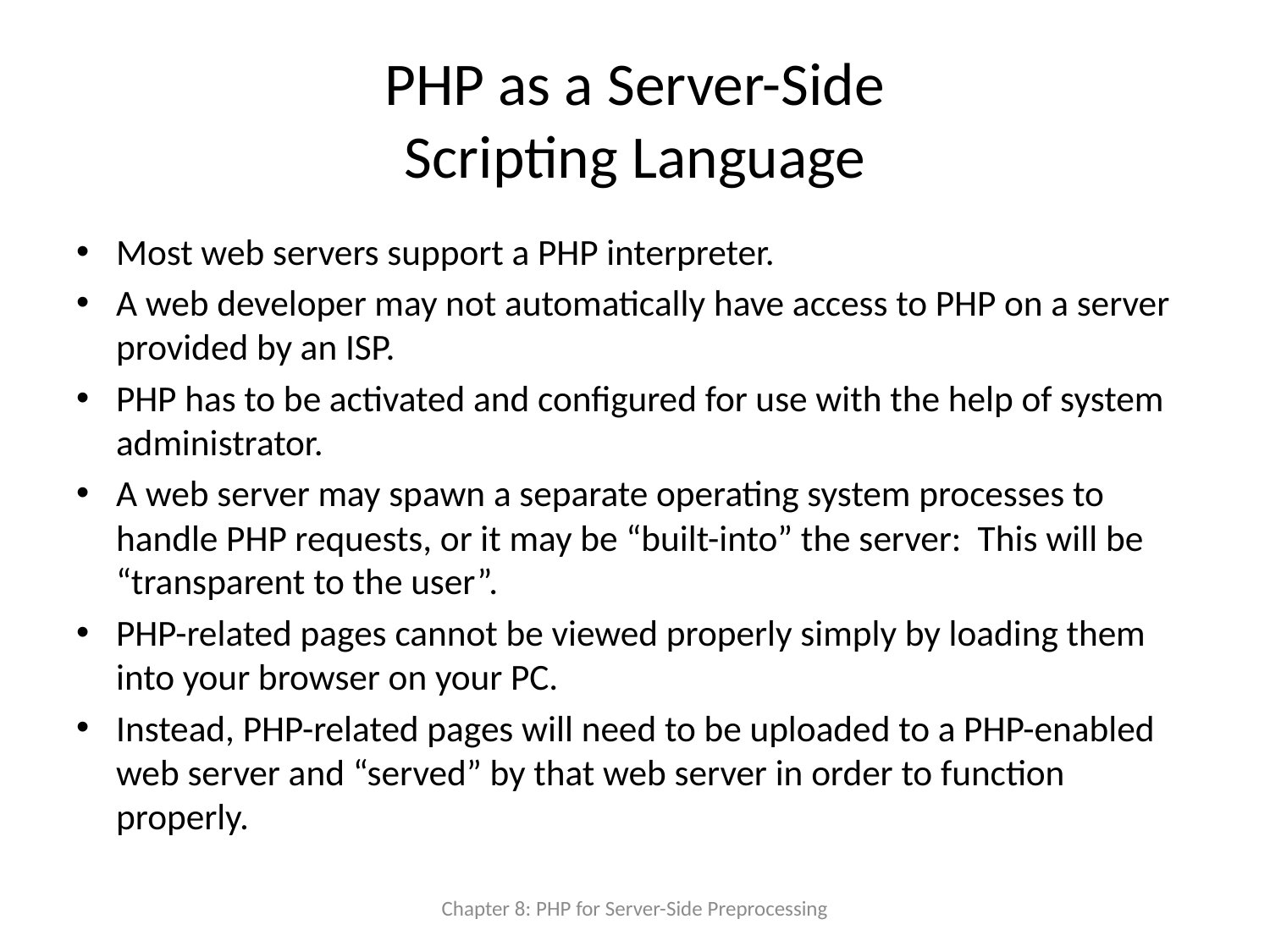

# PHP as a Server-Side Scripting Language
Most web servers support a PHP interpreter.
A web developer may not automatically have access to PHP on a server provided by an ISP.
PHP has to be activated and configured for use with the help of system administrator.
A web server may spawn a separate operating system processes to handle PHP requests, or it may be “built-into” the server:  This will be “transparent to the user”.
PHP-related pages cannot be viewed properly simply by loading them into your browser on your PC.
Instead, PHP-related pages will need to be uploaded to a PHP-enabled web server and “served” by that web server in order to function properly.

Chapter 8: PHP for Server-Side Preprocessing